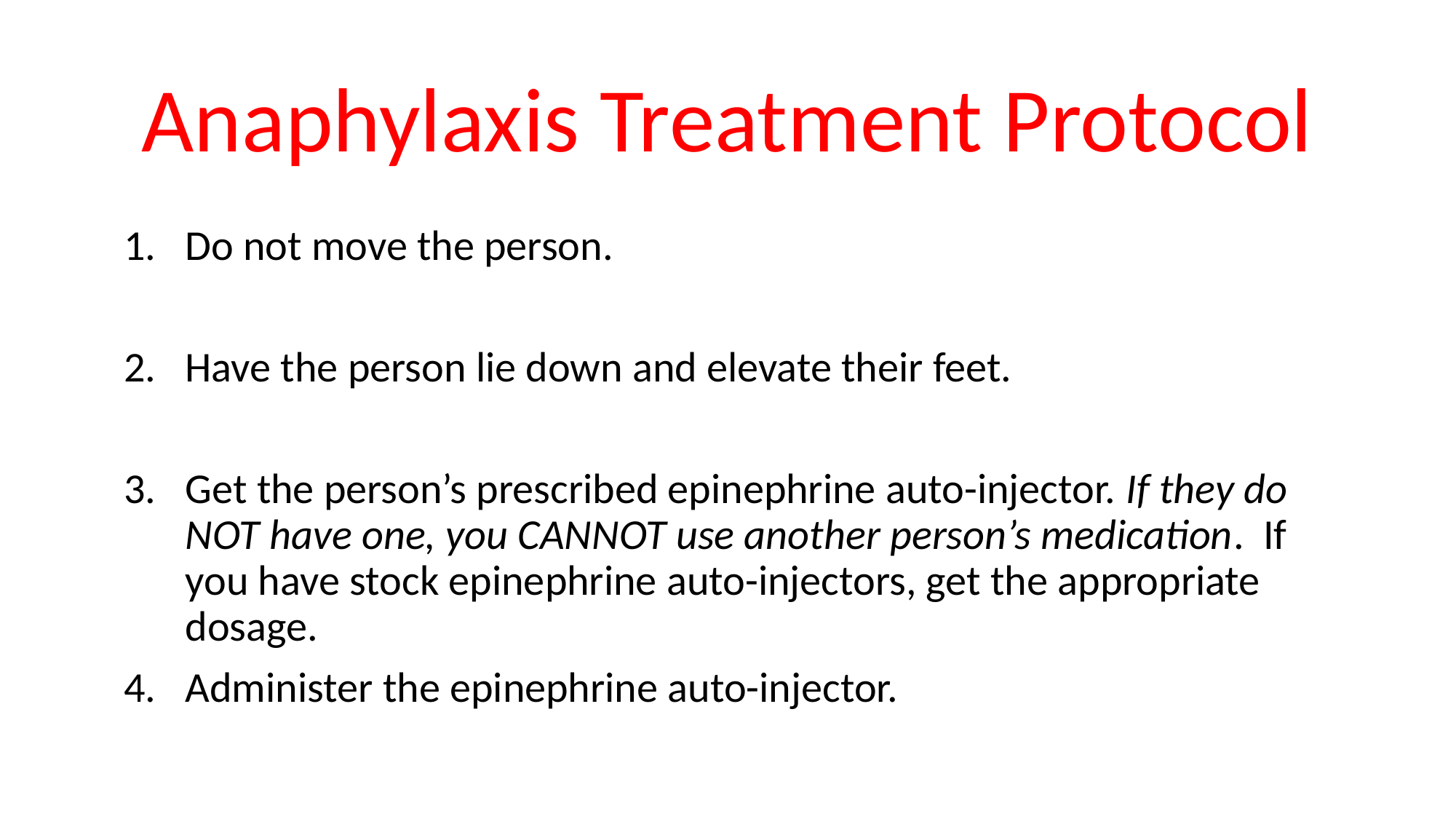

# Anaphylaxis Treatment Protocol
Do not move the person.

Have the person lie down and elevate their feet.

Get the person’s prescribed epinephrine auto-injector. If they do NOT have one, you CANNOT use another person’s medication.  If you have stock epinephrine auto-injectors, get the appropriate dosage.
Administer the epinephrine auto-injector.